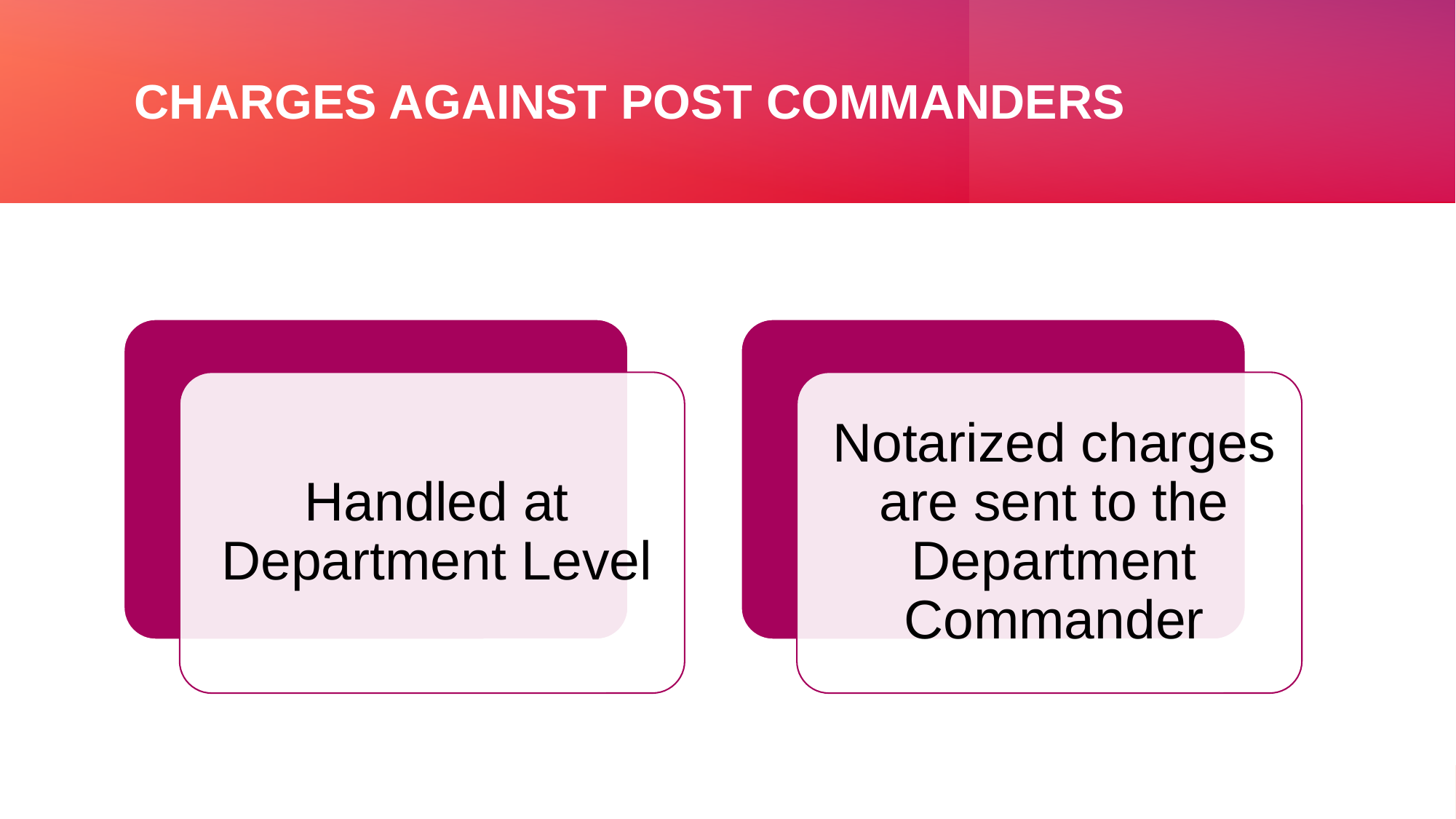

# CHARGES AGAINST POST COMMANDERS
Handled at Department Level
Notarized charges are sent to the Department Commander